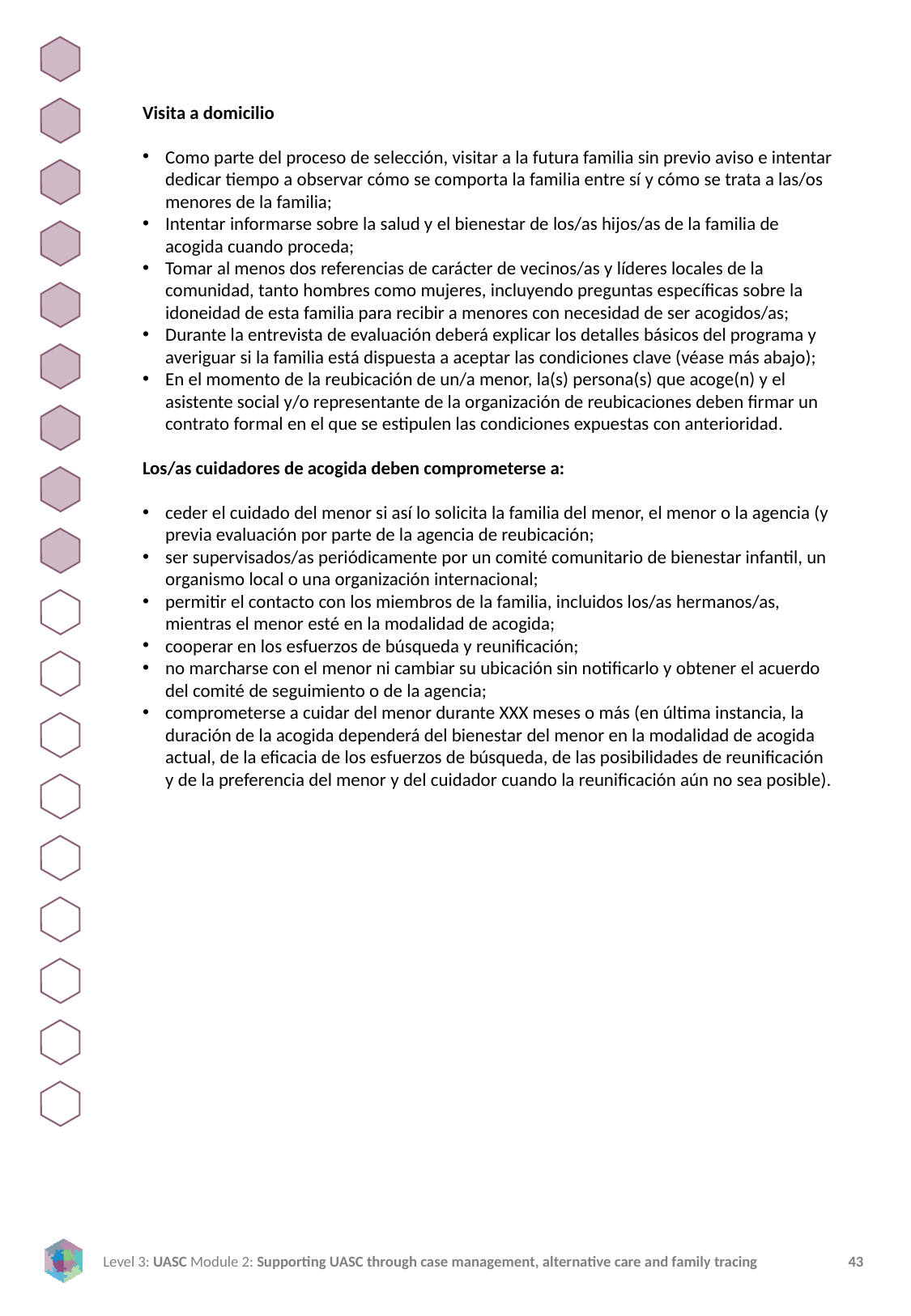

Visita a domicilio

Como parte del proceso de selección, visitar a la futura familia sin previo aviso e intentar dedicar tiempo a observar cómo se comporta la familia entre sí y cómo se trata a las/os menores de la familia;
Intentar informarse sobre la salud y el bienestar de los/as hijos/as de la familia de acogida cuando proceda;
Tomar al menos dos referencias de carácter de vecinos/as y líderes locales de la comunidad, tanto hombres como mujeres, incluyendo preguntas específicas sobre la idoneidad de esta familia para recibir a menores con necesidad de ser acogidos/as;
Durante la entrevista de evaluación deberá explicar los detalles básicos del programa y averiguar si la familia está dispuesta a aceptar las condiciones clave (véase más abajo);
En el momento de la reubicación de un/a menor, la(s) persona(s) que acoge(n) y el asistente social y/o representante de la organización de reubicaciones deben firmar un contrato formal en el que se estipulen las condiciones expuestas con anterioridad.

Los/as cuidadores de acogida deben comprometerse a:

ceder el cuidado del menor si así lo solicita la familia del menor, el menor o la agencia (y previa evaluación por parte de la agencia de reubicación;
ser supervisados/as periódicamente por un comité comunitario de bienestar infantil, un organismo local o una organización internacional;
permitir el contacto con los miembros de la familia, incluidos los/as hermanos/as, mientras el menor esté en la modalidad de acogida;
cooperar en los esfuerzos de búsqueda y reunificación;
no marcharse con el menor ni cambiar su ubicación sin notificarlo y obtener el acuerdo del comité de seguimiento o de la agencia;
comprometerse a cuidar del menor durante XXX meses o más (en última instancia, la duración de la acogida dependerá del bienestar del menor en la modalidad de acogida actual, de la eficacia de los esfuerzos de búsqueda, de las posibilidades de reunificación y de la preferencia del menor y del cuidador cuando la reunificación aún no sea posible).